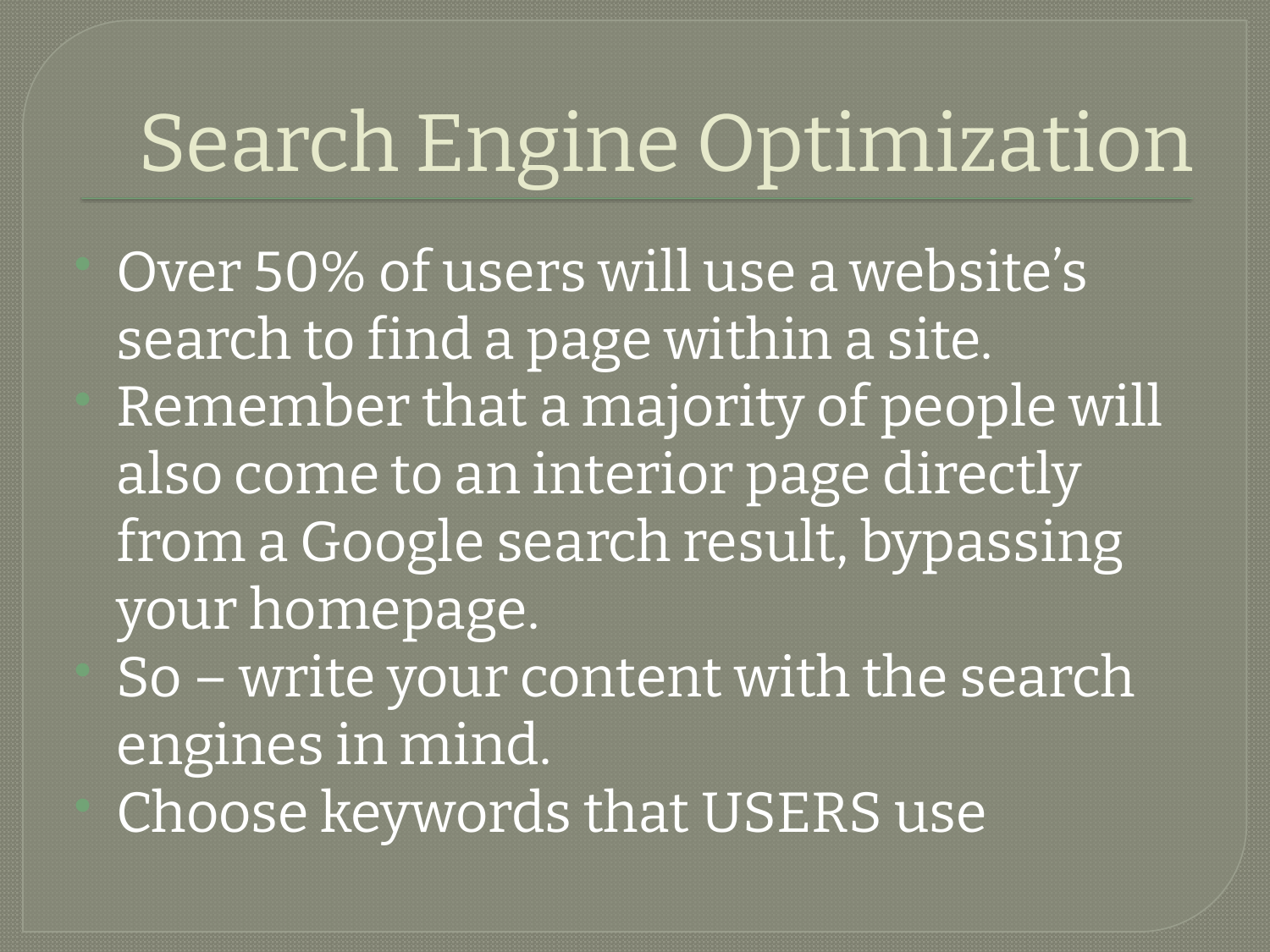

# Search Engine Optimization
Over 50% of users will use a website’s search to find a page within a site.
Remember that a majority of people will also come to an interior page directly from a Google search result, bypassing your homepage.
So – write your content with the search engines in mind.
Choose keywords that USERS use